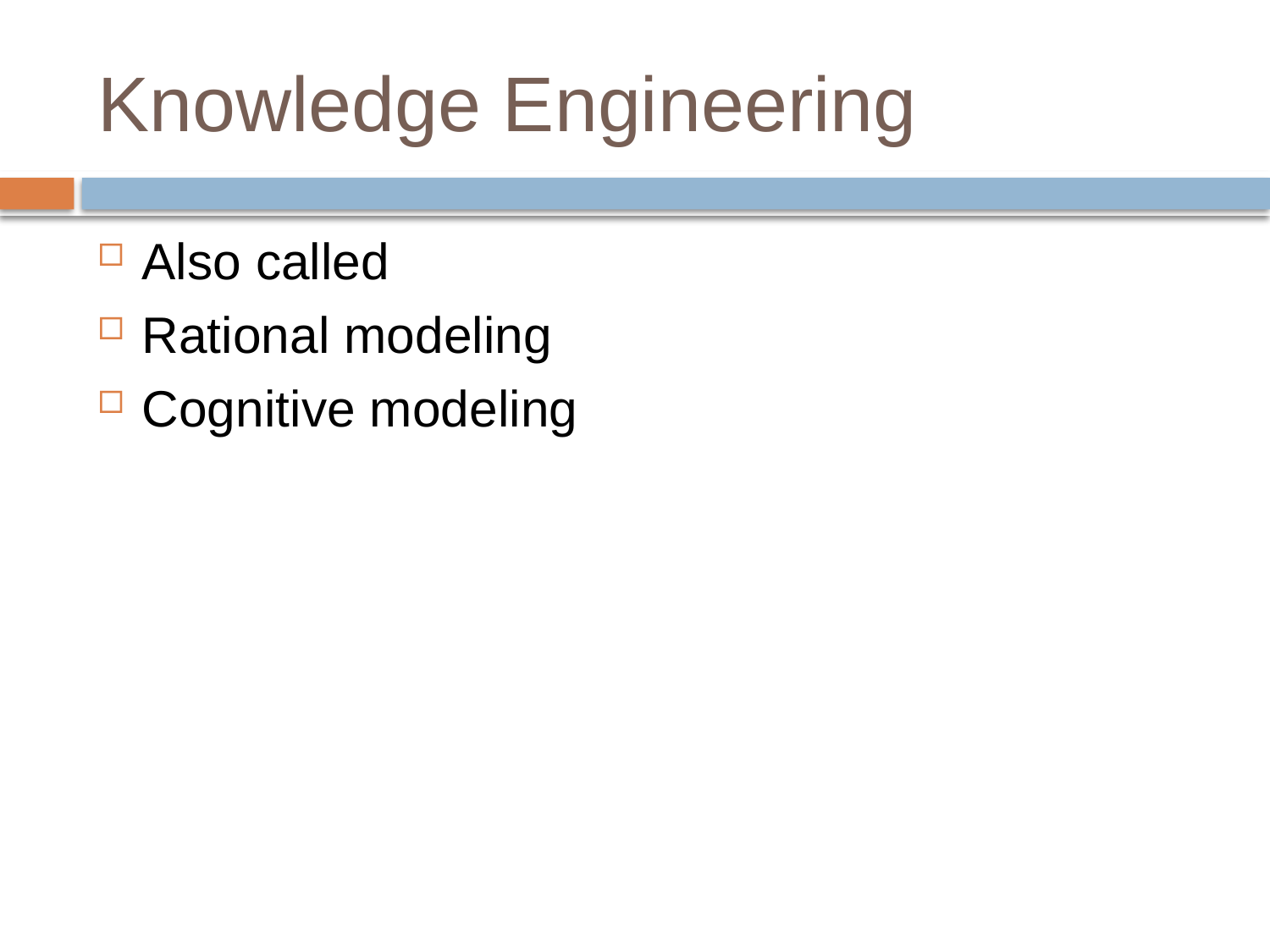

# Knowledge Engineering
Also called
Rational modeling
Cognitive modeling